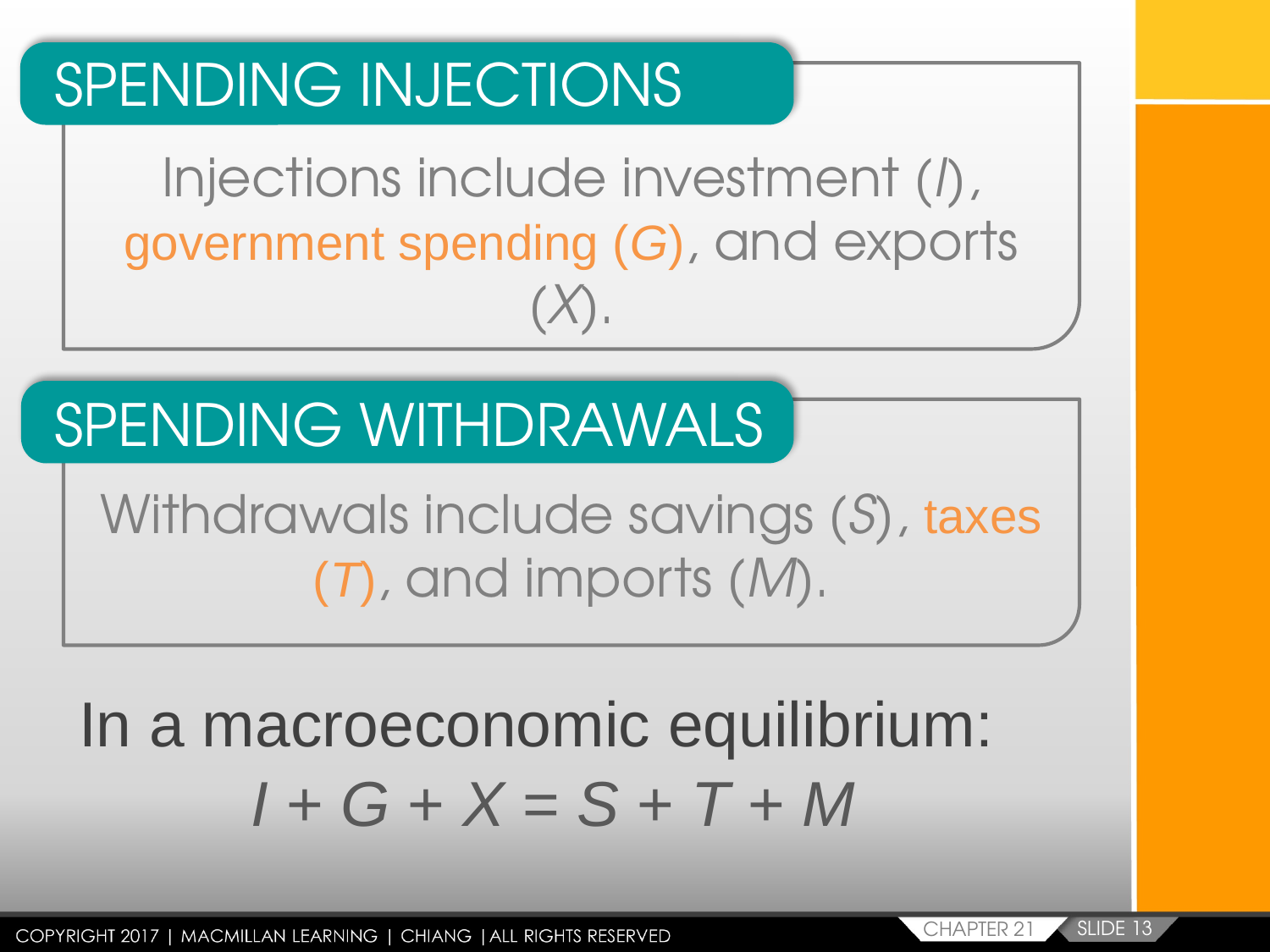

SPENDING INJECTIONS

Injections include investment (I), government spending (G), and exports (X).

SPENDING WITHDRAWALS

Withdrawals include savings (S), taxes (T), and imports (M).
In a macroeconomic equilibrium:
I + G + X = S + T + M
SLIDE 13
CHAPTER 21